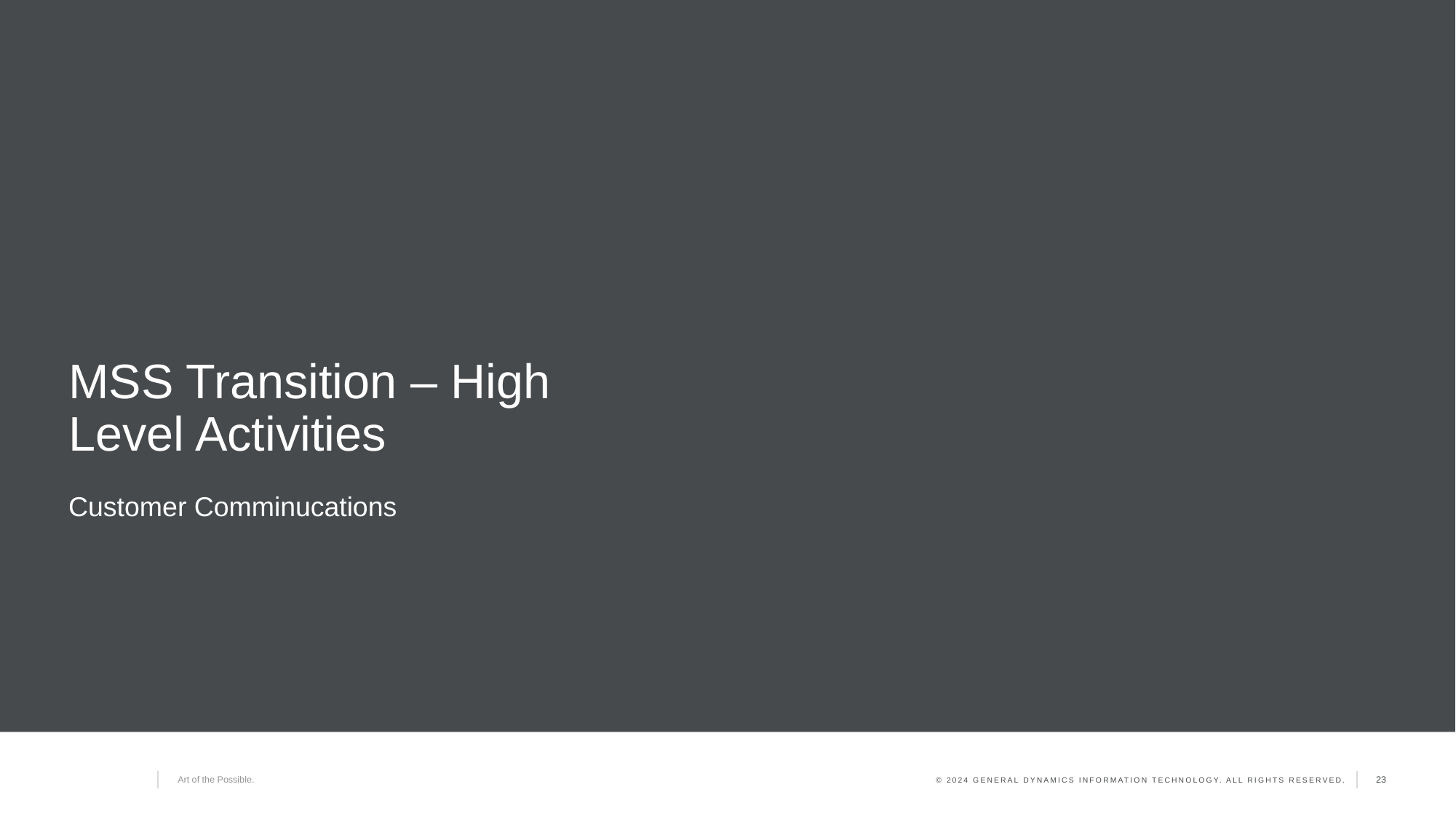

# MSS Transition – High Level Activities
Customer Comminucations
23
Art of the Possible.